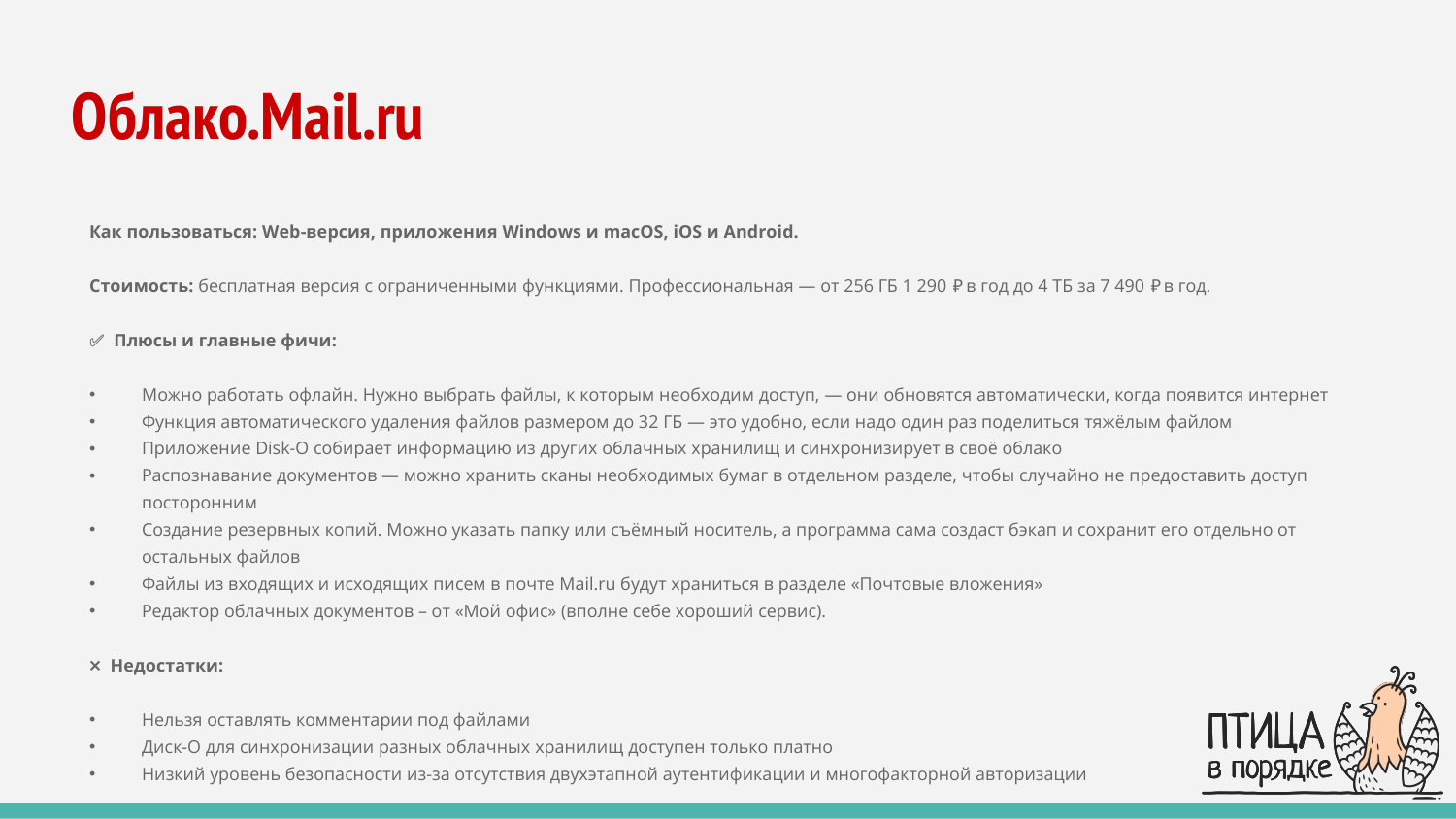

# Облако.Mail.ru
Как пользоваться: Web-версия, приложения Windows и macOS, iOS и Android.

Стоимость: бесплатная версия с ограниченными функциями. Профессиональная — от 256 ГБ 1 290 ₽ в год до 4 ТБ за 7 490 ₽ в год.

✅  Плюсы и главные фичи:

Можно работать офлайн. Нужно выбрать файлы, к которым необходим доступ, — они обновятся автоматически, когда появится интернет
Функция автоматического удаления файлов размером до 32 ГБ — это удобно, если надо один раз поделиться тяжёлым файлом
Приложение Disk-O собирает информацию из других облачных хранилищ и синхронизирует в своё облако
Распознавание документов — можно хранить сканы необходимых бумаг в отдельном разделе, чтобы случайно не предоставить доступ посторонним
Создание резервных копий. Можно указать папку или съёмный носитель, а программа сама создаст бэкап и сохранит его отдельно от остальных файлов
Файлы из входящих и исходящих писем в почте Mail.ru будут храниться в разделе «Почтовые вложения»
Редактор облачных документов – от «Мой офис» (вполне себе хороший сервис).

❌  Недостатки:

Нельзя оставлять комментарии под файлами
Диск-О для синхронизации разных облачных хранилищ доступен только платно
Низкий уровень безопасности из-за отсутствия двухэтапной аутентификации и многофакторной авторизации